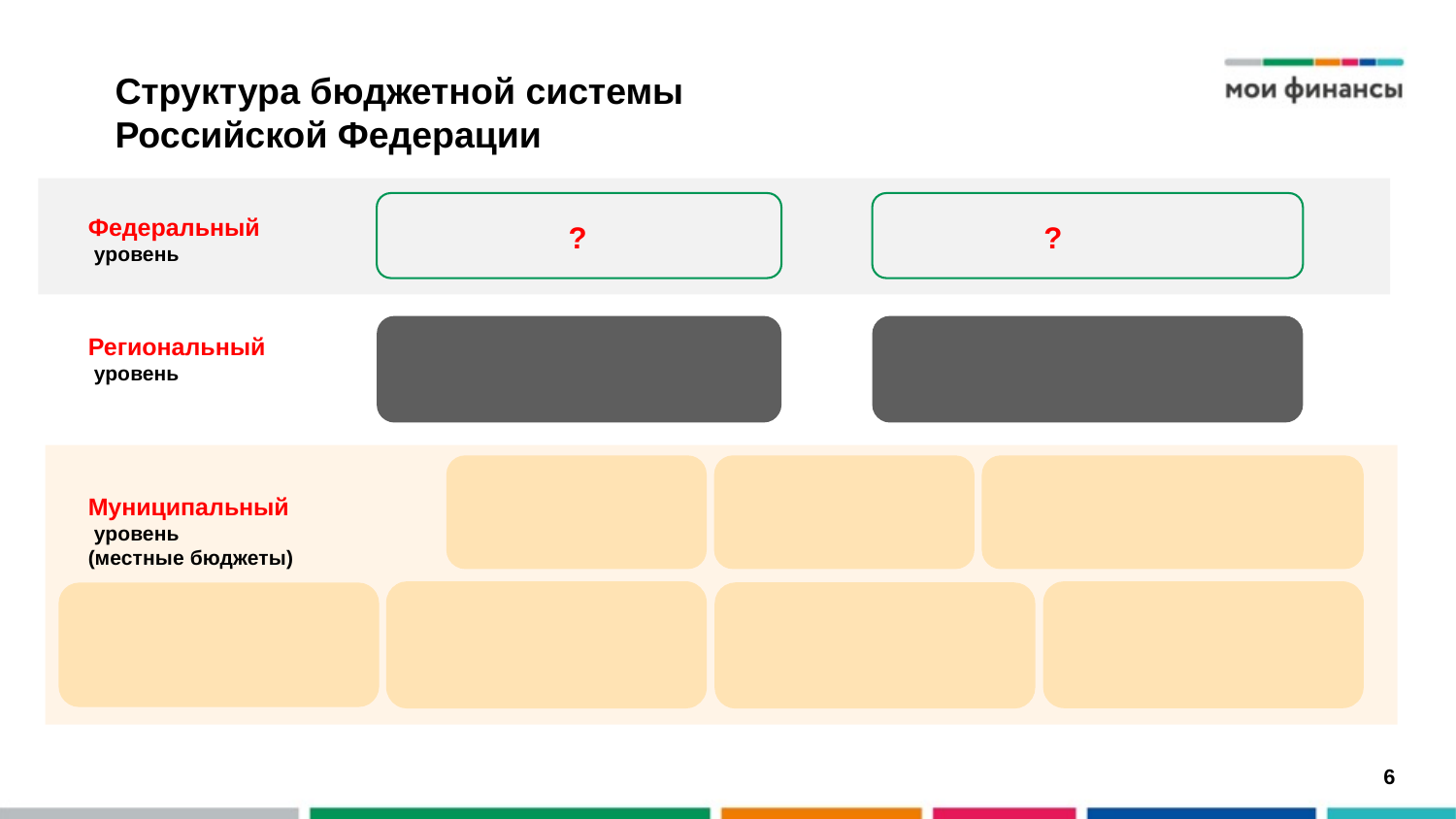

Структура бюджетной системы
Российской Федерации
                        ?                                                      ?

Федеральный
 уровень

Региональный
 уровень

Муниципальный
 уровень
(местные бюджеты)

6